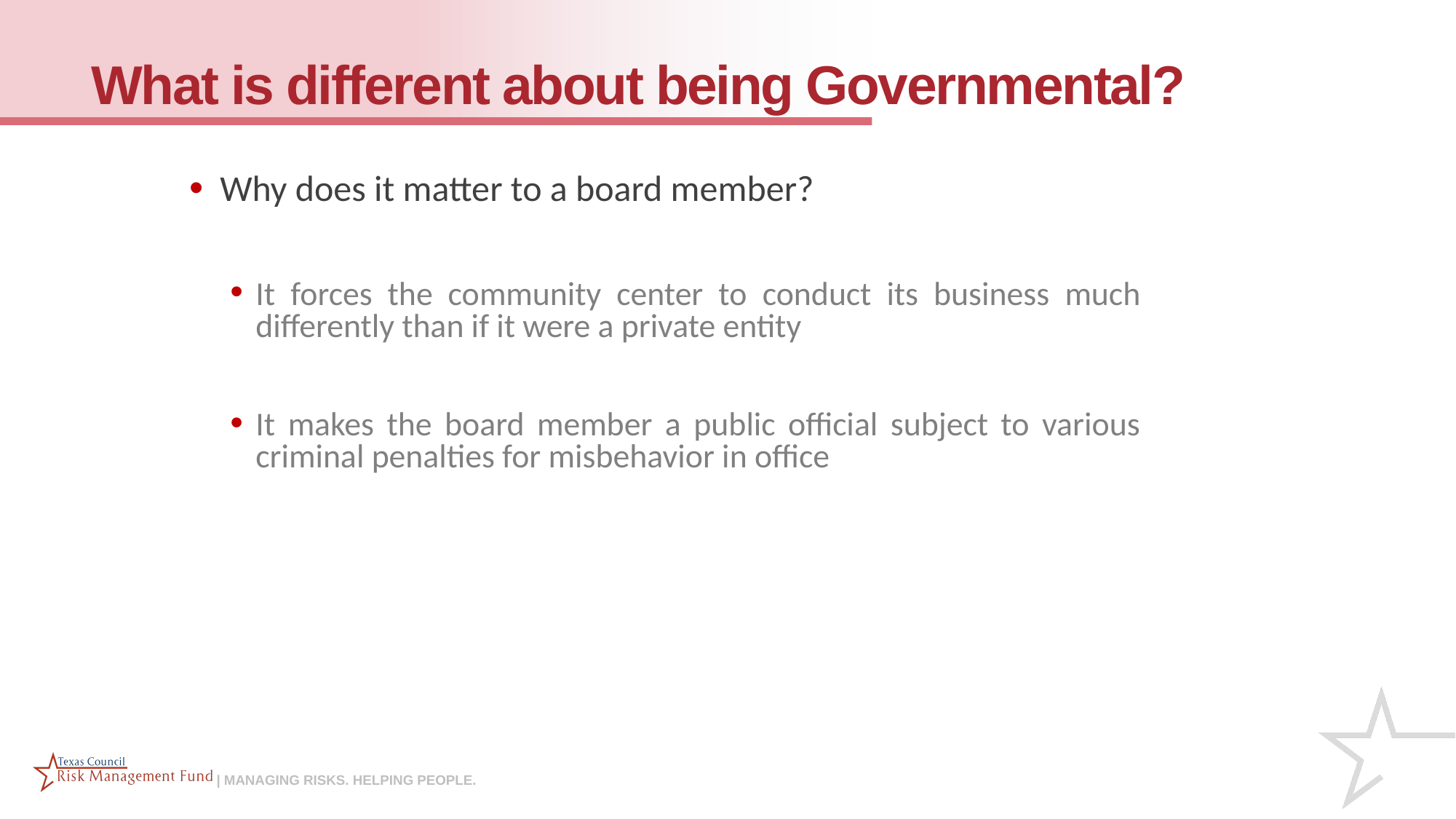

# What is different about being Governmental?
Why does it matter to a board member?

It forces the community center to conduct its business much differently than if it were a private entity

It makes the board member a public official subject to various criminal penalties for misbehavior in office